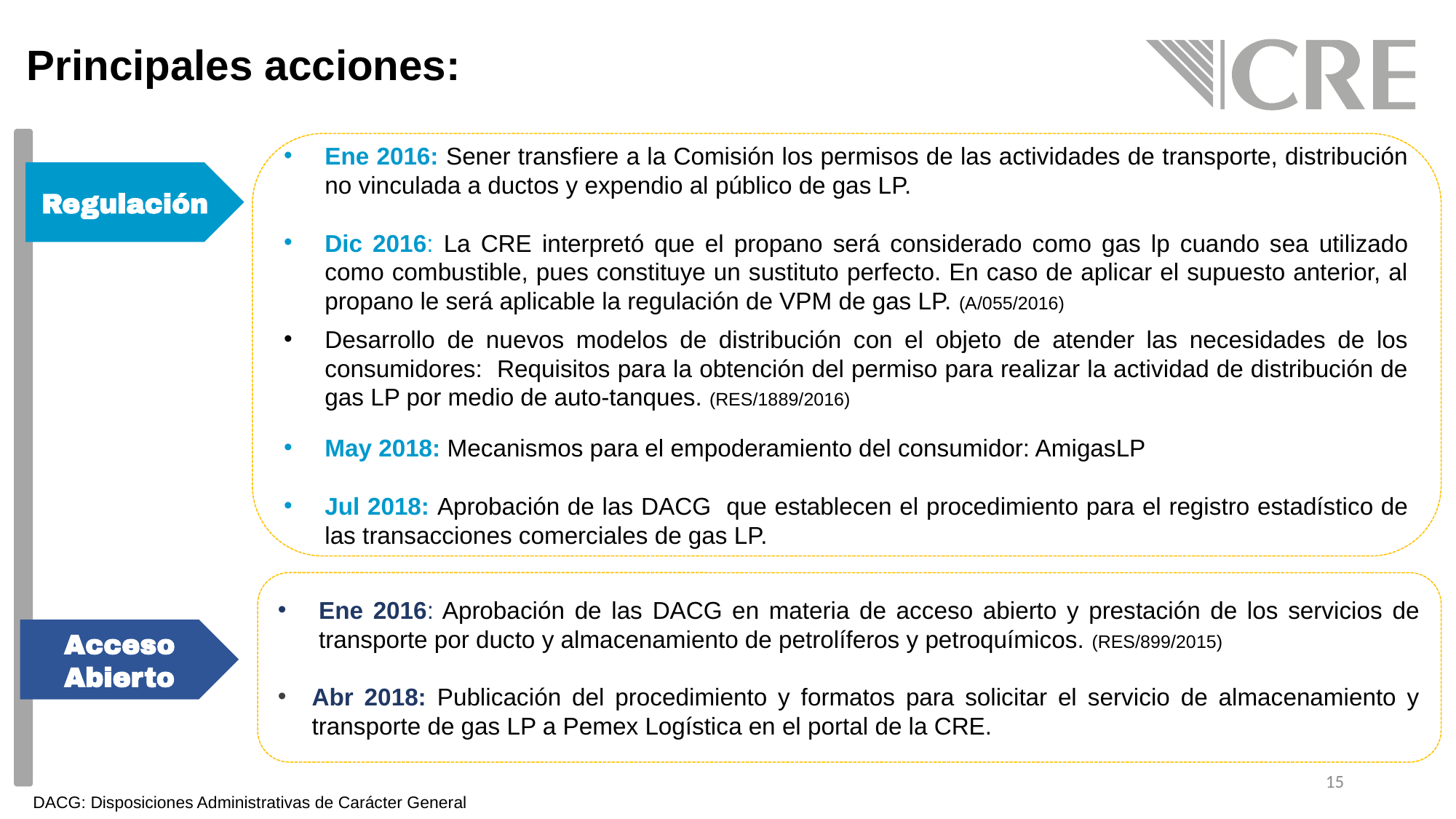

Principales acciones:

Ene 2016: Sener transfiere a la Comisión los permisos de las actividades de transporte, distribución no vinculada a ductos y expendio al público de gas LP.

Dic 2016: La CRE interpretó que el propano será considerado como gas lp cuando sea utilizado como combustible, pues constituye un sustituto perfecto. En caso de aplicar el supuesto anterior, al propano le será aplicable la regulación de VPM de gas LP. (A/055/2016)

Desarrollo de nuevos modelos de distribución con el objeto de atender las necesidades de los consumidores:  Requisitos para la obtención del permiso para realizar la actividad de distribución de gas LP por medio de auto-tanques. (RES/1889/2016)

May 2018: Mecanismos para el empoderamiento del consumidor: AmigasLP

Jul 2018: Aprobación de las DACG  que establecen el procedimiento para el registro estadístico de las transacciones comerciales de gas LP.
Regulación
Ene 2016: Aprobación de las DACG en materia de acceso abierto y prestación de los servicios de transporte por ducto y almacenamiento de petrolíferos y petroquímicos. (RES/899/2015)

Abr 2018: Publicación del procedimiento y formatos para solicitar el servicio de almacenamiento y transporte de gas LP a Pemex Logística en el portal de la CRE.
Acceso Abierto
15
DACG: Disposiciones Administrativas de Carácter General